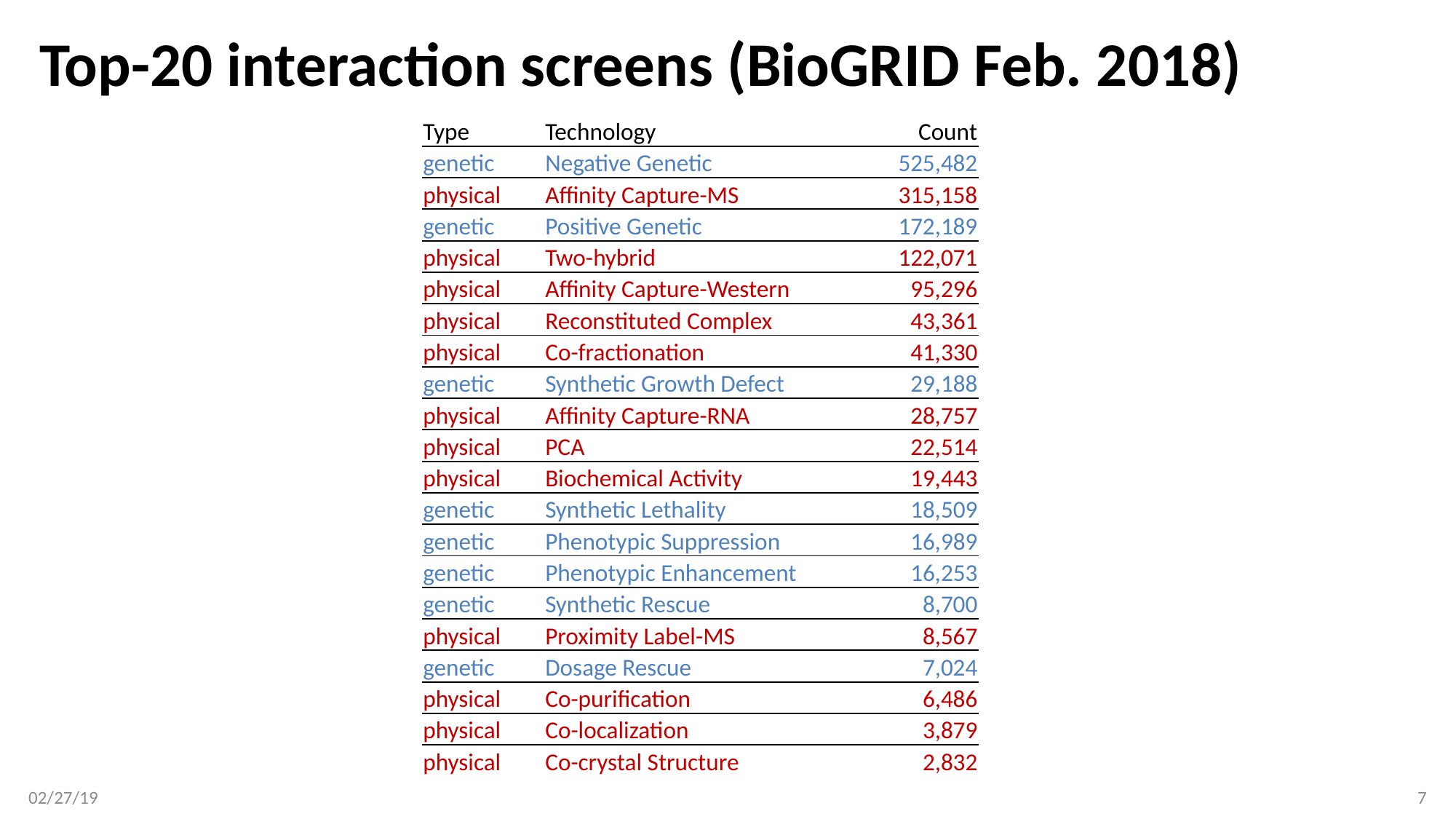

# Top-20 interaction screens (BioGRID Feb. 2018)
| Type | Technology | Count |
| --- | --- | --- |
| genetic | Negative Genetic | 525,482 |
| physical | Affinity Capture-MS | 315,158 |
| genetic | Positive Genetic | 172,189 |
| physical | Two-hybrid | 122,071 |
| physical | Affinity Capture-Western | 95,296 |
| physical | Reconstituted Complex | 43,361 |
| physical | Co-fractionation | 41,330 |
| genetic | Synthetic Growth Defect | 29,188 |
| physical | Affinity Capture-RNA | 28,757 |
| physical | PCA | 22,514 |
| physical | Biochemical Activity | 19,443 |
| genetic | Synthetic Lethality | 18,509 |
| genetic | Phenotypic Suppression | 16,989 |
| genetic | Phenotypic Enhancement | 16,253 |
| genetic | Synthetic Rescue | 8,700 |
| physical | Proximity Label-MS | 8,567 |
| genetic | Dosage Rescue | 7,024 |
| physical | Co-purification | 6,486 |
| physical | Co-localization | 3,879 |
| physical | Co-crystal Structure | 2,832 |
02/27/19
7